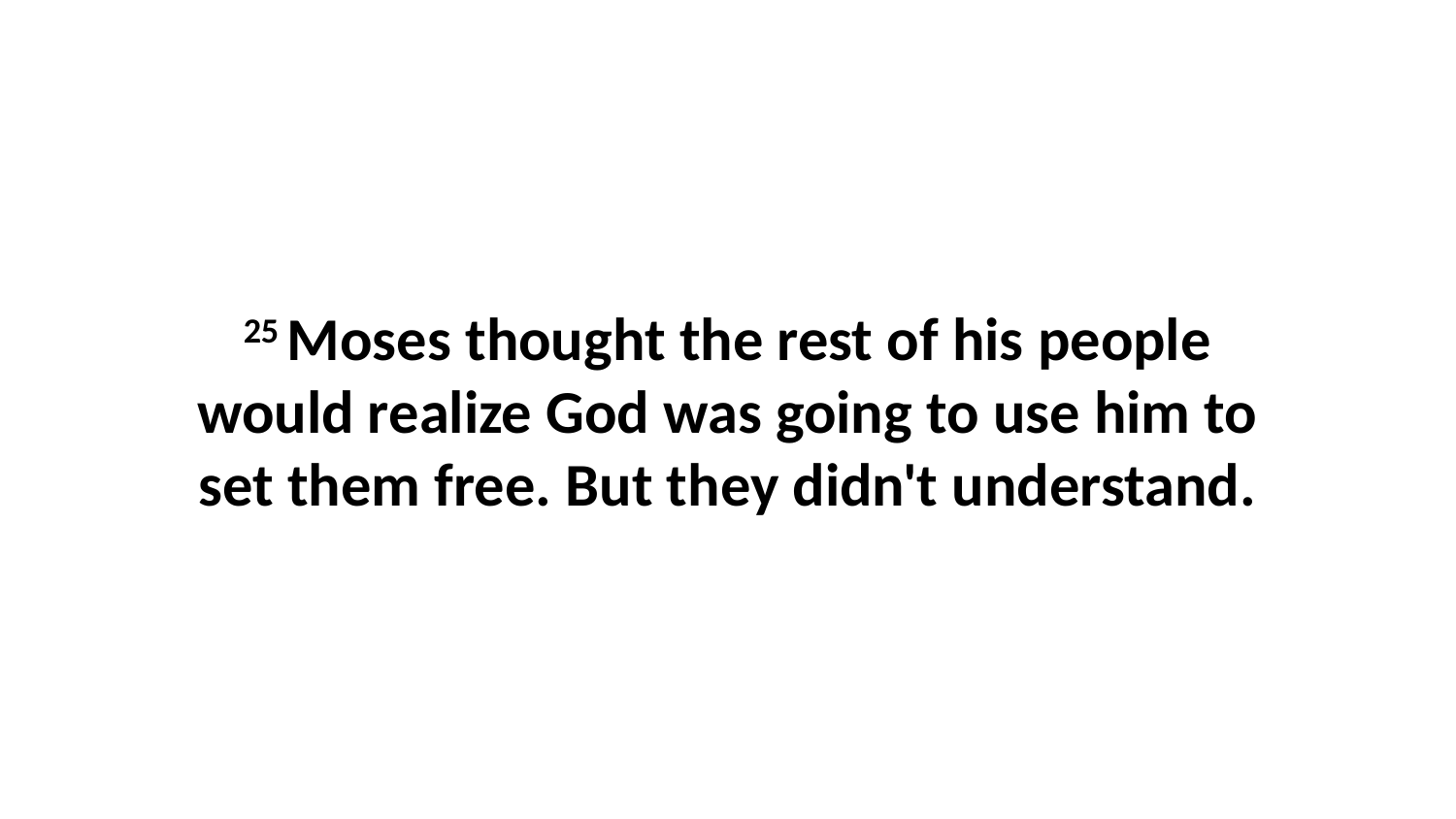

25 Moses thought the rest of his people would realize God was going to use him to set them free. But they didn't understand.